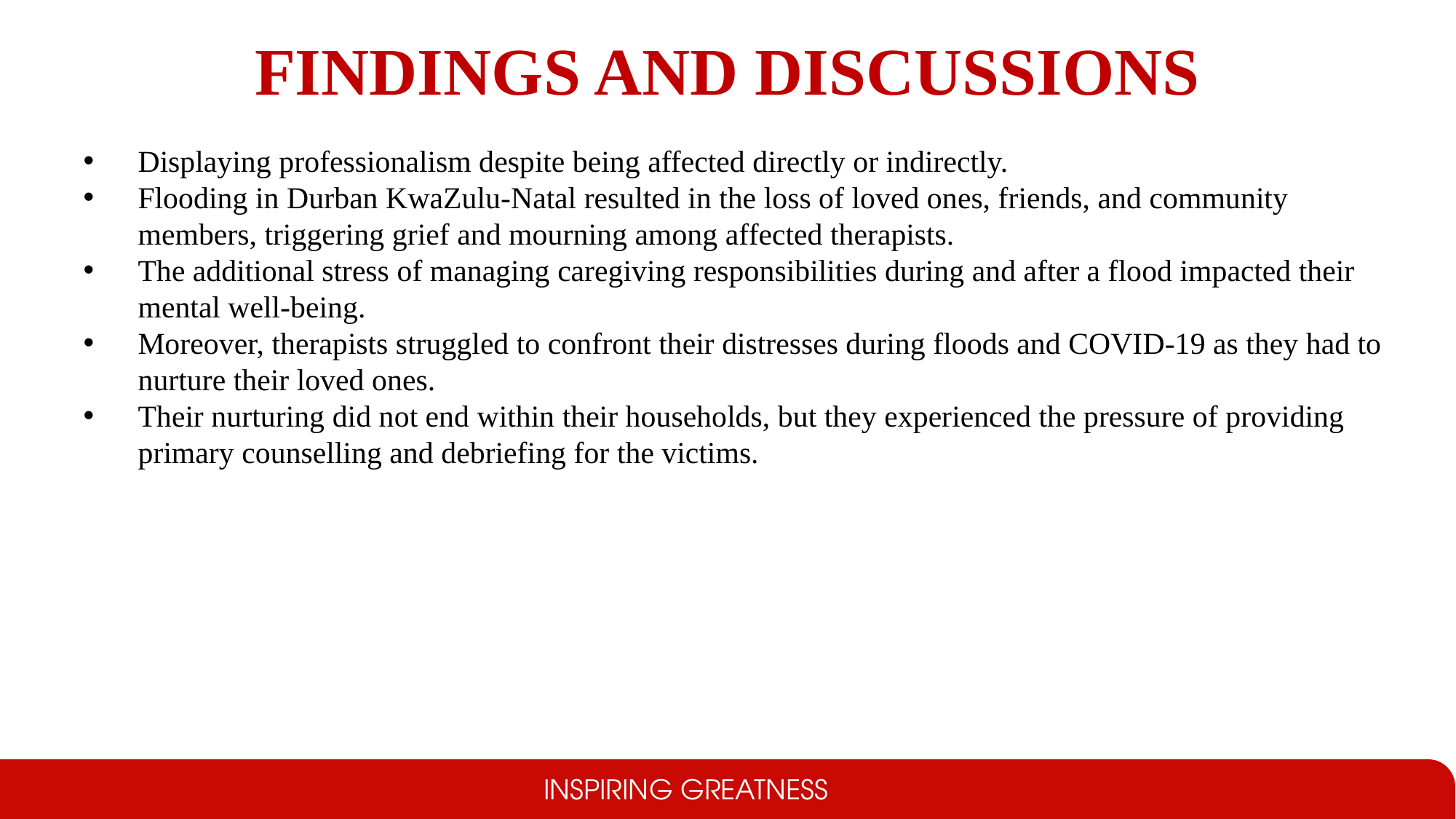

# FINDINGS AND DISCUSSIONS
Displaying professionalism despite being affected directly or indirectly.
Flooding in Durban KwaZulu-Natal resulted in the loss of loved ones, friends, and community members, triggering grief and mourning among affected therapists.
The additional stress of managing caregiving responsibilities during and after a flood impacted their mental well-being.
Moreover, therapists struggled to confront their distresses during floods and COVID-19 as they had to nurture their loved ones.
Their nurturing did not end within their households, but they experienced the pressure of providing primary counselling and debriefing for the victims.